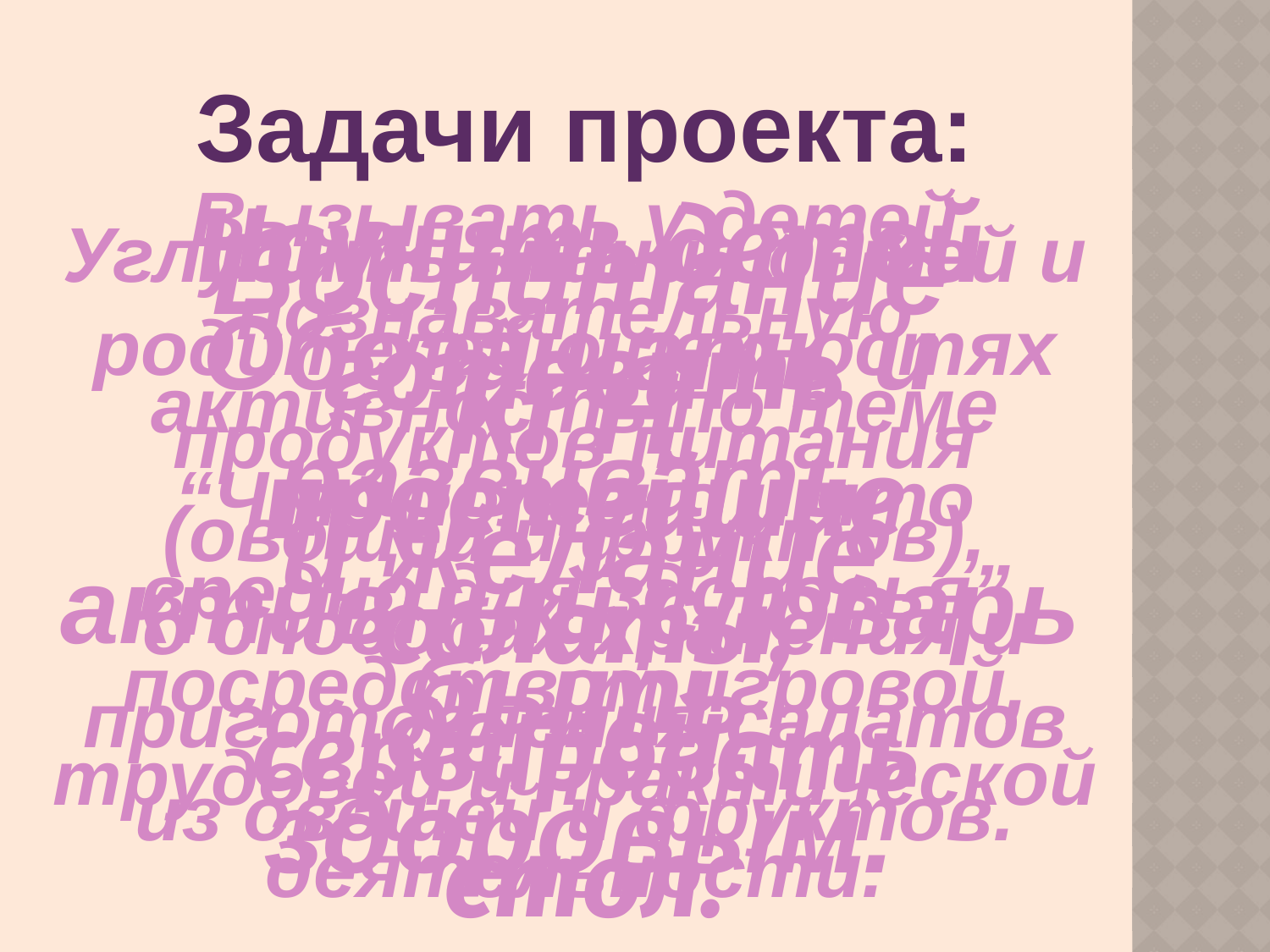

Задачи проекта:
Вызывать у детей познавательную активность по теме “Что полезно и что вредно для здоровья” посредством игровой, трудовой и практической деятельности.
 Научить детей готовить простейшие салаты, сервировать стол.
Воспитание КГН
и желание быть здоровым.
Углубить знания детей и родителей о ценностях продуктов питания (овощей и фруктов),
 о способах хранения и приготовления салатов из овощей и фруктов.
Обогащать и развивать активный словарь детей.